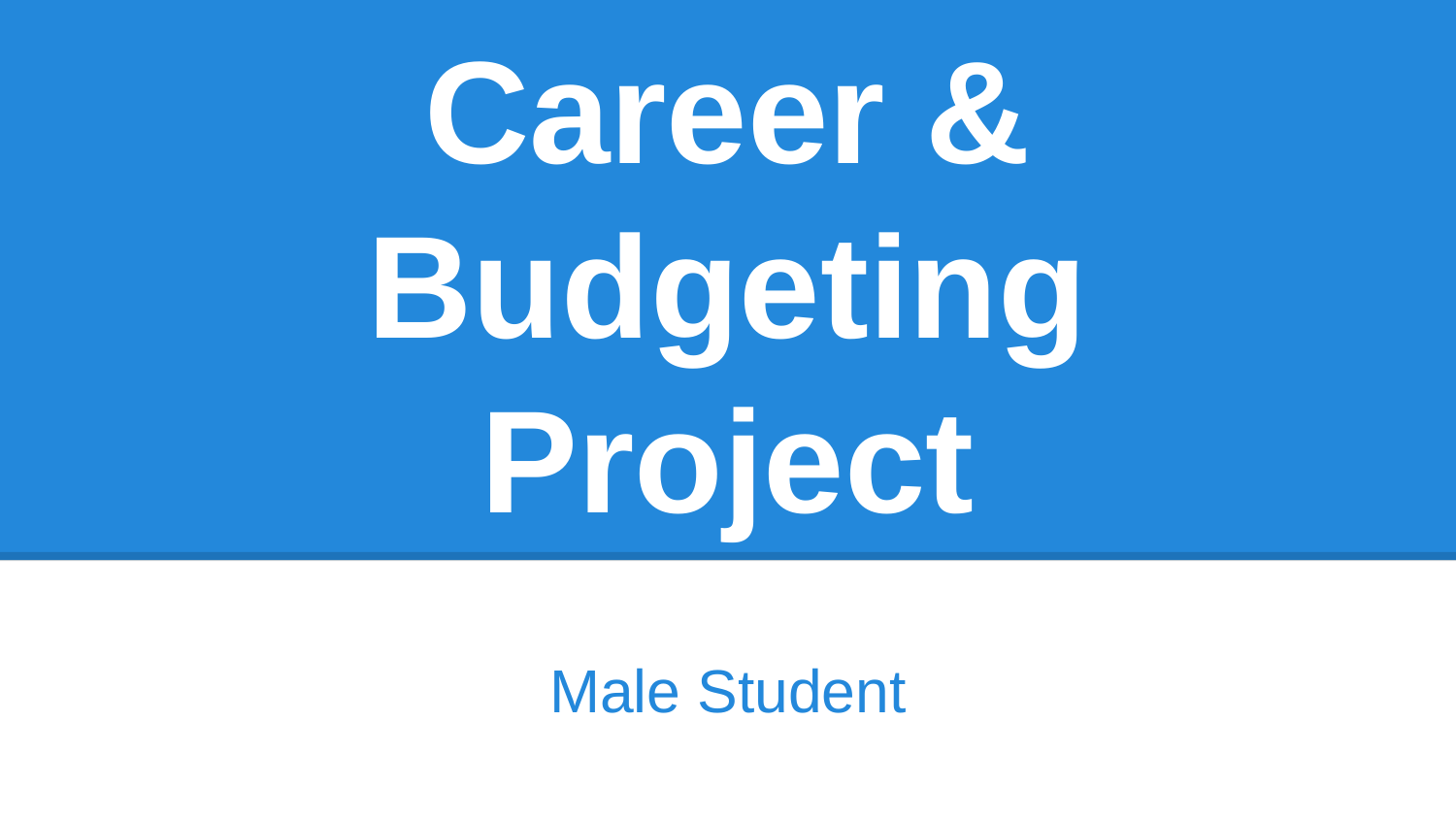

# Career & Budgeting Project
Male Student